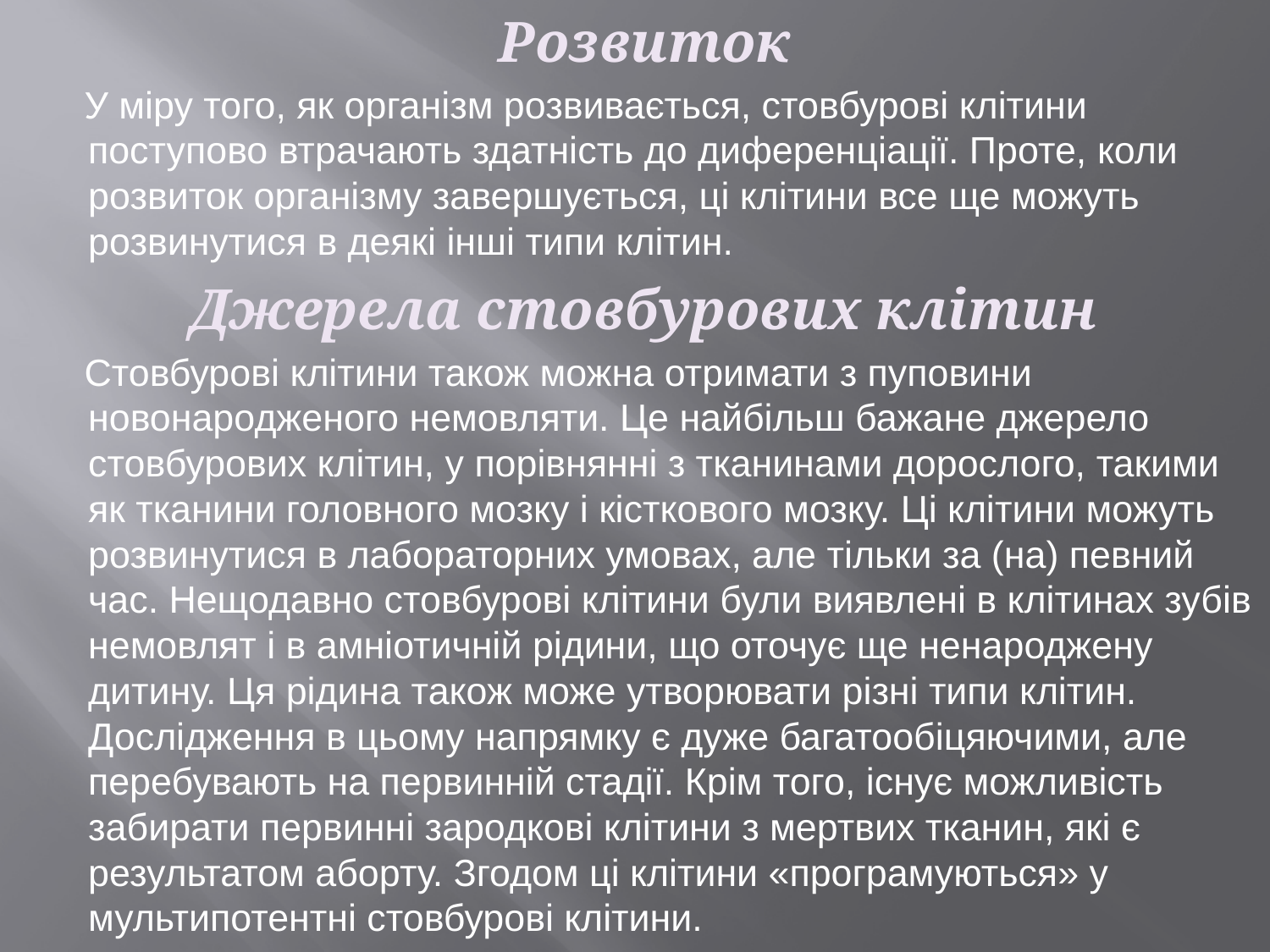

Розвиток
     У міру того, як організм розвивається, стовбурові клітини поступово втрачають здатність до диференціації. Проте, коли розвиток організму завершується, ці клітини все ще можуть розвинутися в деякі інші типи клітин.
Джерела стовбурових клітин
     Стовбурові клітини також можна отримати з пуповини новонародженого немовляти. Це найбільш бажане джерело стовбурових клітин, у порівнянні з тканинами дорослого, такими як тканини головного мозку і кісткового мозку. Ці клітини можуть розвинутися в лабораторних умовах, але тільки за (на) певний час. Нещодавно стовбурові клітини були виявлені в клітинах зубів немовлят і в амніотичній рідини, що оточує ще ненароджену дитину. Ця рідина також може утворювати різні типи клітин. Дослідження в цьому напрямку є дуже багатообіцяючими, але перебувають на первинній стадії. Крім того, існує можливість забирати первинні зародкові клітини з мертвих тканин, які є результатом аборту. Згодом ці клітини «програмуються» у мультипотентні стовбурові клітини.